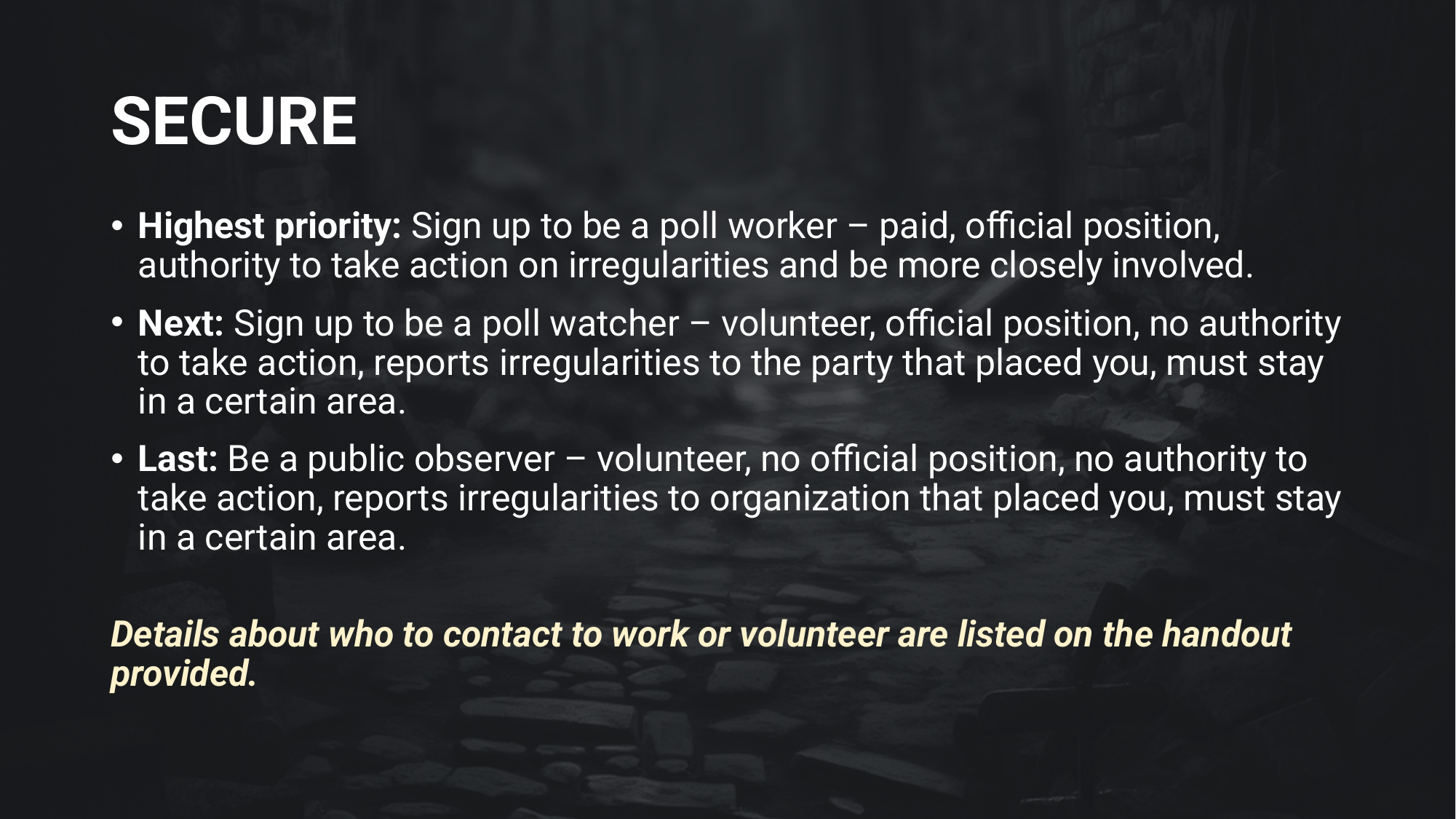

# SECURE
Highest priority: Sign up to be a poll worker – paid, official position, authority to take action on irregularities and be more closely involved.
Next: Sign up to be a poll watcher – volunteer, official position, no authority to take action, reports irregularities to the party that placed you, must stay in a certain area.
Last: Be a public observer – volunteer, no official position, no authority to take action, reports irregularities to organization that placed you, must stay in a certain area.
Details about who to contact to work or volunteer are listed on the handout provided.